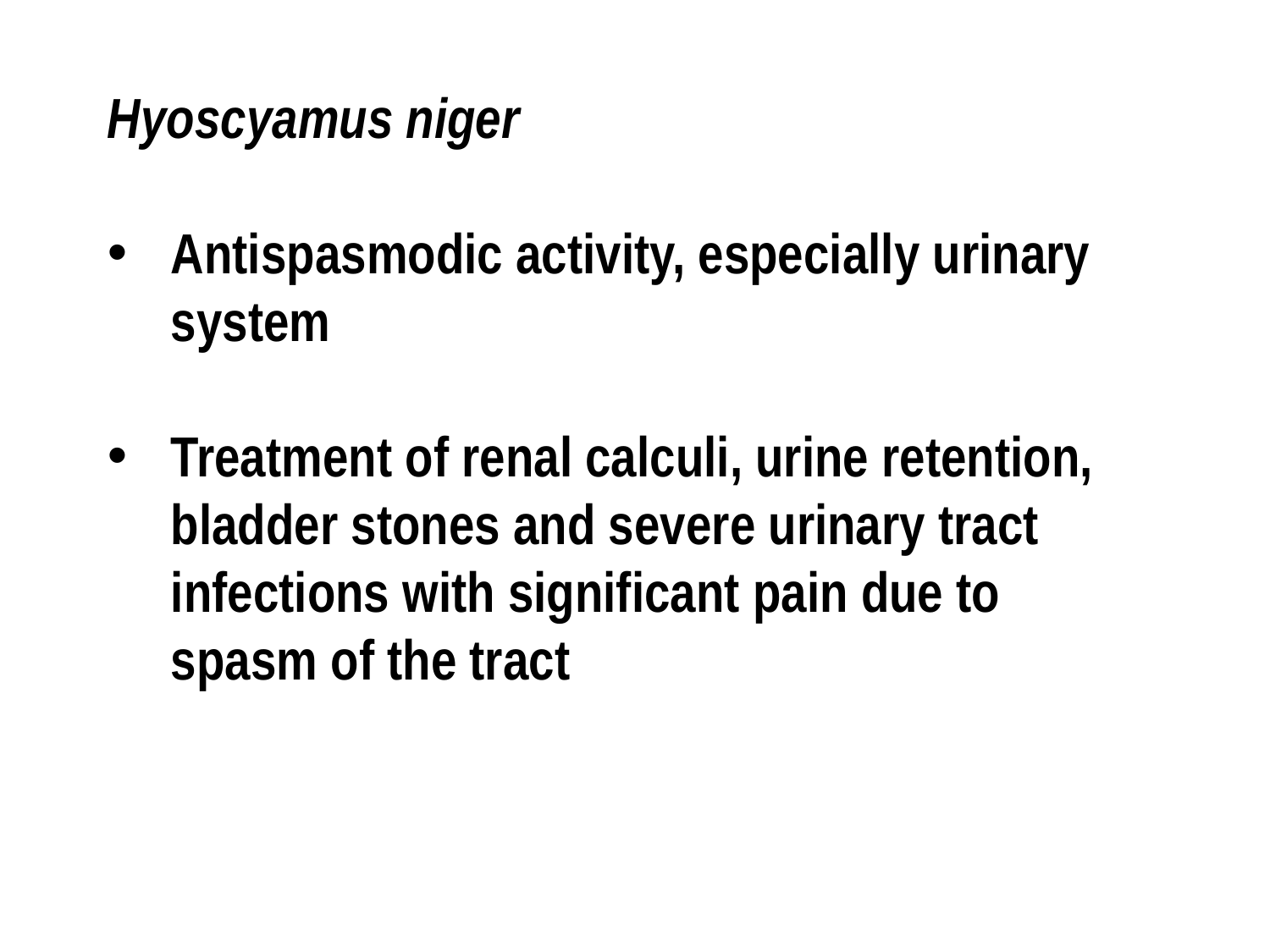

Hyoscyamus niger

Antispasmodic activity, especially urinary system

Treatment of renal calculi, urine retention, bladder stones and severe urinary tract infections with significant pain due to spasm of the tract